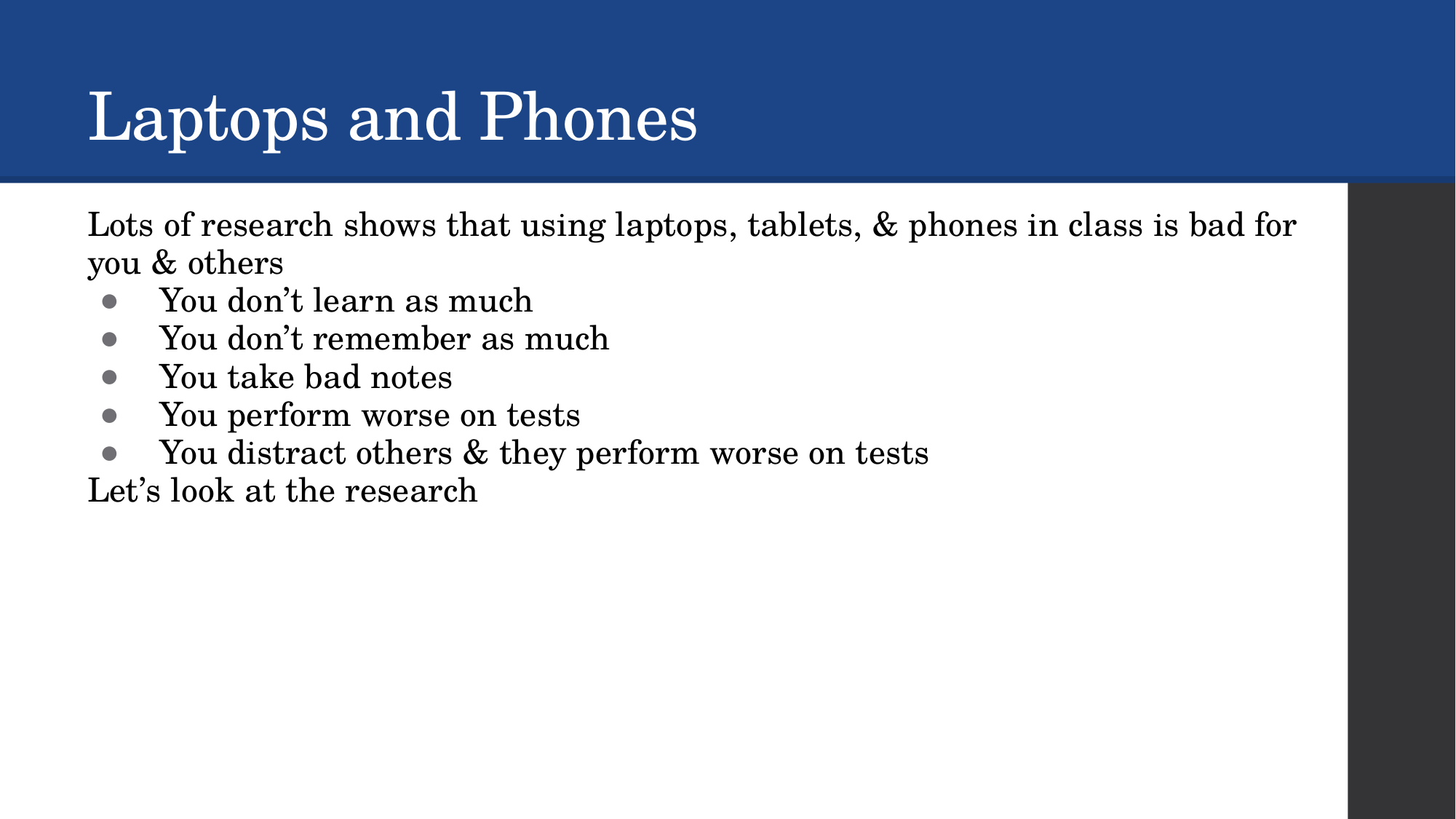

# Laptops and Phones
Lots of research shows that using laptops, tablets, & phones in class is bad for
you & others
You don’t learn as much
You don’t remember as much
You take bad notes
You perform worse on tests
You distract others & they perform worse on tests
Let’s look at the research